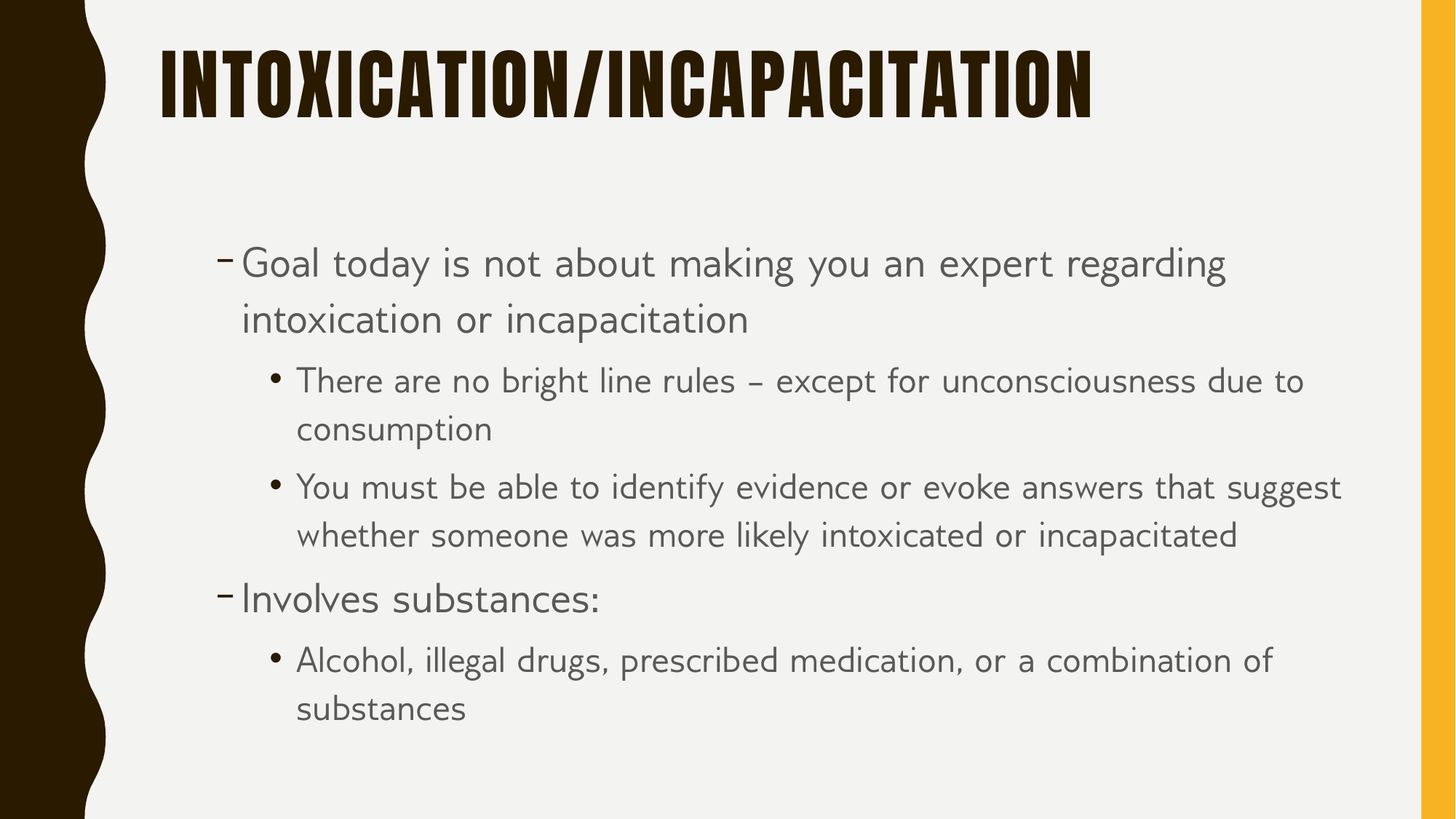

# Intoxication/incapacitation
Goal today is not about making you an expert regarding intoxication or incapacitation
There are no bright line rules – except for unconsciousness due to consumption
You must be able to identify evidence or evoke answers that suggest whether someone was more likely intoxicated or incapacitated
Involves substances:
Alcohol, illegal drugs, prescribed medication, or a combination of substances